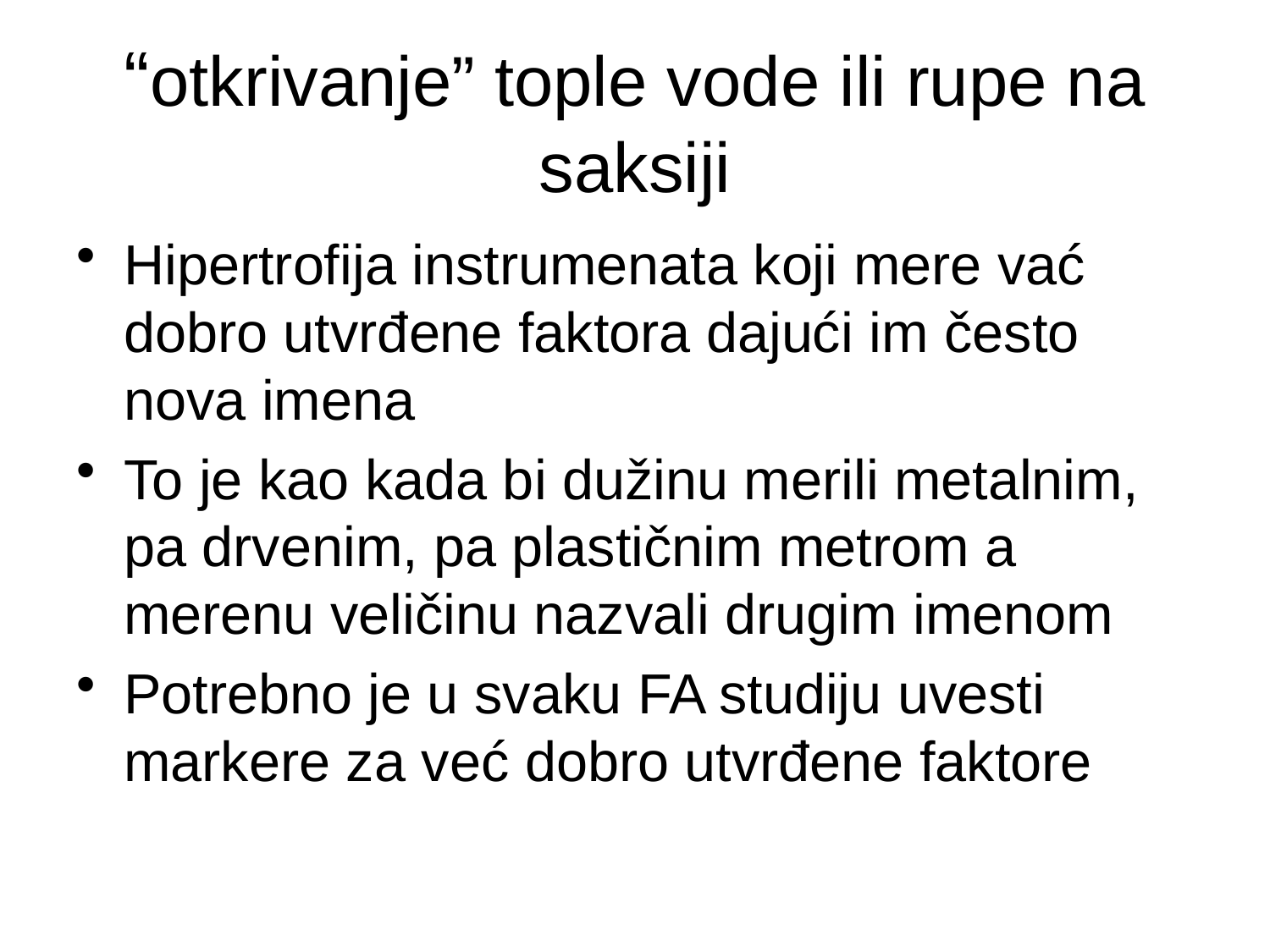

“otkrivanje” tople vode ili rupe na saksiji
Hipertrofija instrumenata koji mere vać dobro utvrđene faktora dajući im često nova imena
To je kao kada bi dužinu merili metalnim, pa drvenim, pa plastičnim metrom a merenu veličinu nazvali drugim imenom
Potrebno je u svaku FA studiju uvesti markere za već dobro utvrđene faktore